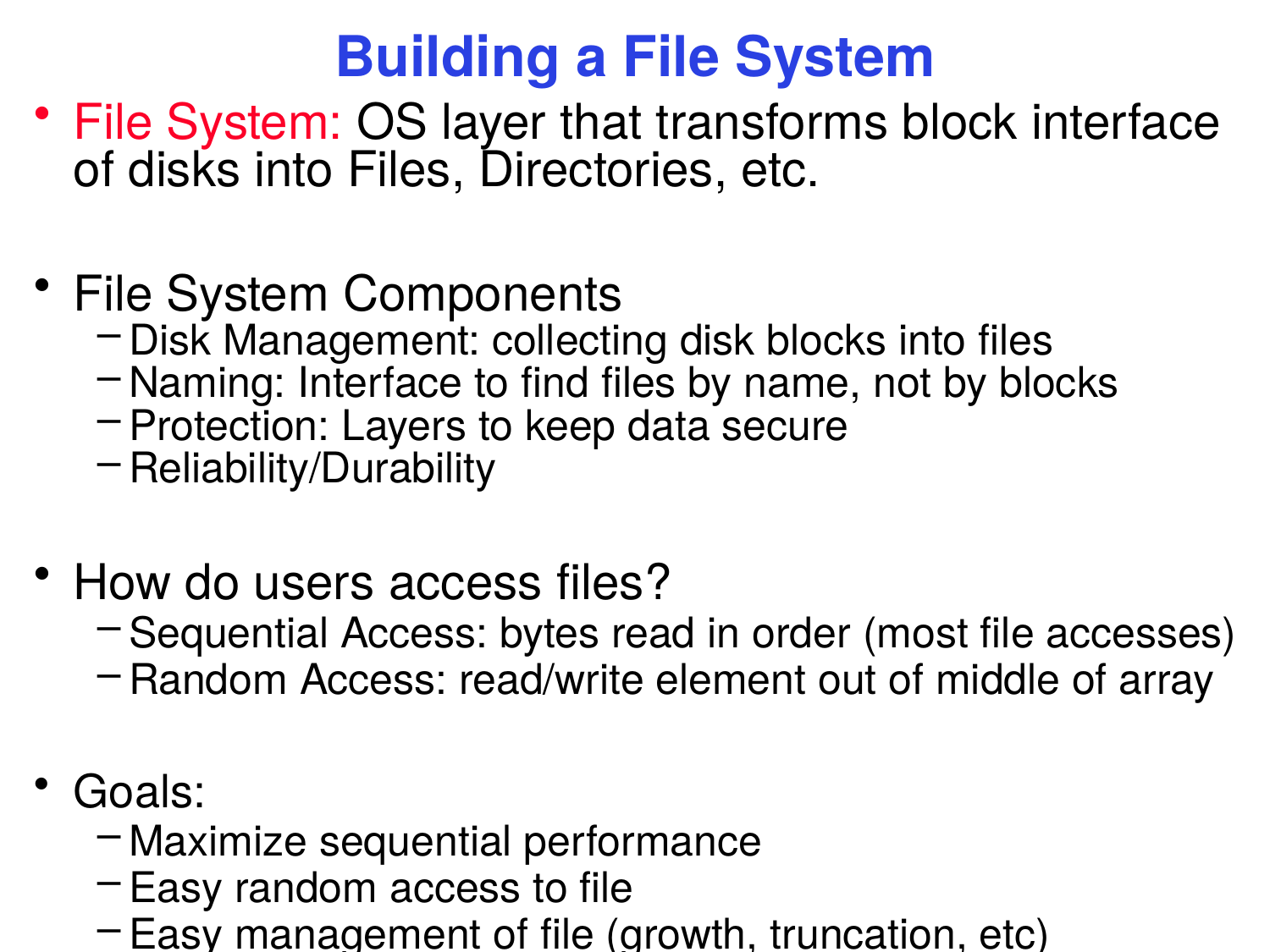

# Building a File System
File System: OS layer that transforms block interface of disks into Files, Directories, etc.

File System Components
Disk Management: collecting disk blocks into files
Naming: Interface to find files by name, not by blocks
Protection: Layers to keep data secure
Reliability/Durability

How do users access files?
Sequential Access: bytes read in order (most file accesses)
Random Access: read/write element out of middle of array

Goals:
Maximize sequential performance
Easy random access to file
Easy management of file (growth, truncation, etc)